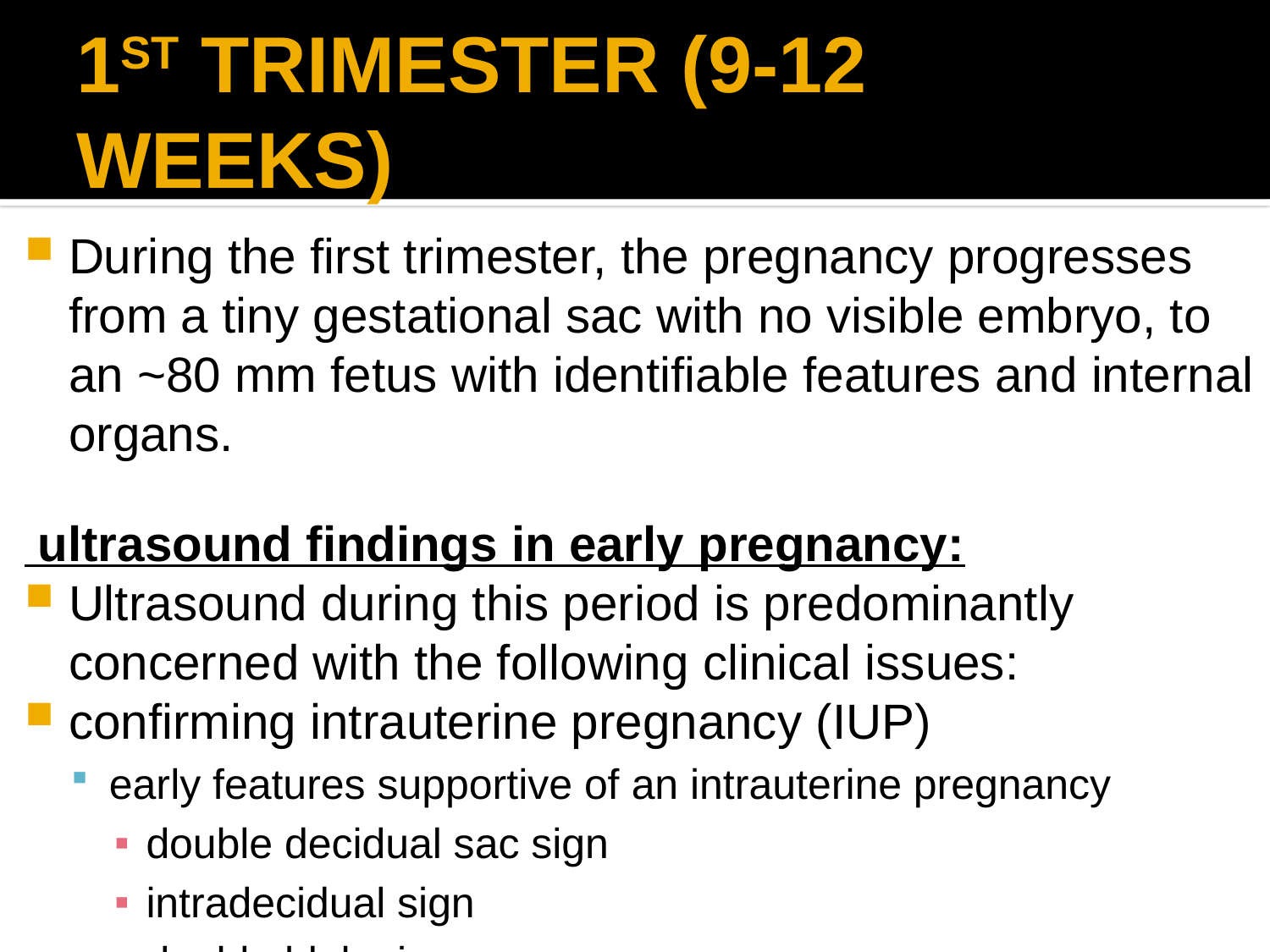

# 1st trimester (9-12 weeks)
During the first trimester, the pregnancy progresses from a tiny gestational sac with no visible embryo, to an ~80 mm fetus with identifiable features and internal organs.

 ultrasound findings in early pregnancy:
Ultrasound during this period is predominantly concerned with the following clinical issues:
confirming intrauterine pregnancy (IUP)
early features supportive of an intrauterine pregnancy
double decidual sac sign
intradecidual sign
double bleb sign.